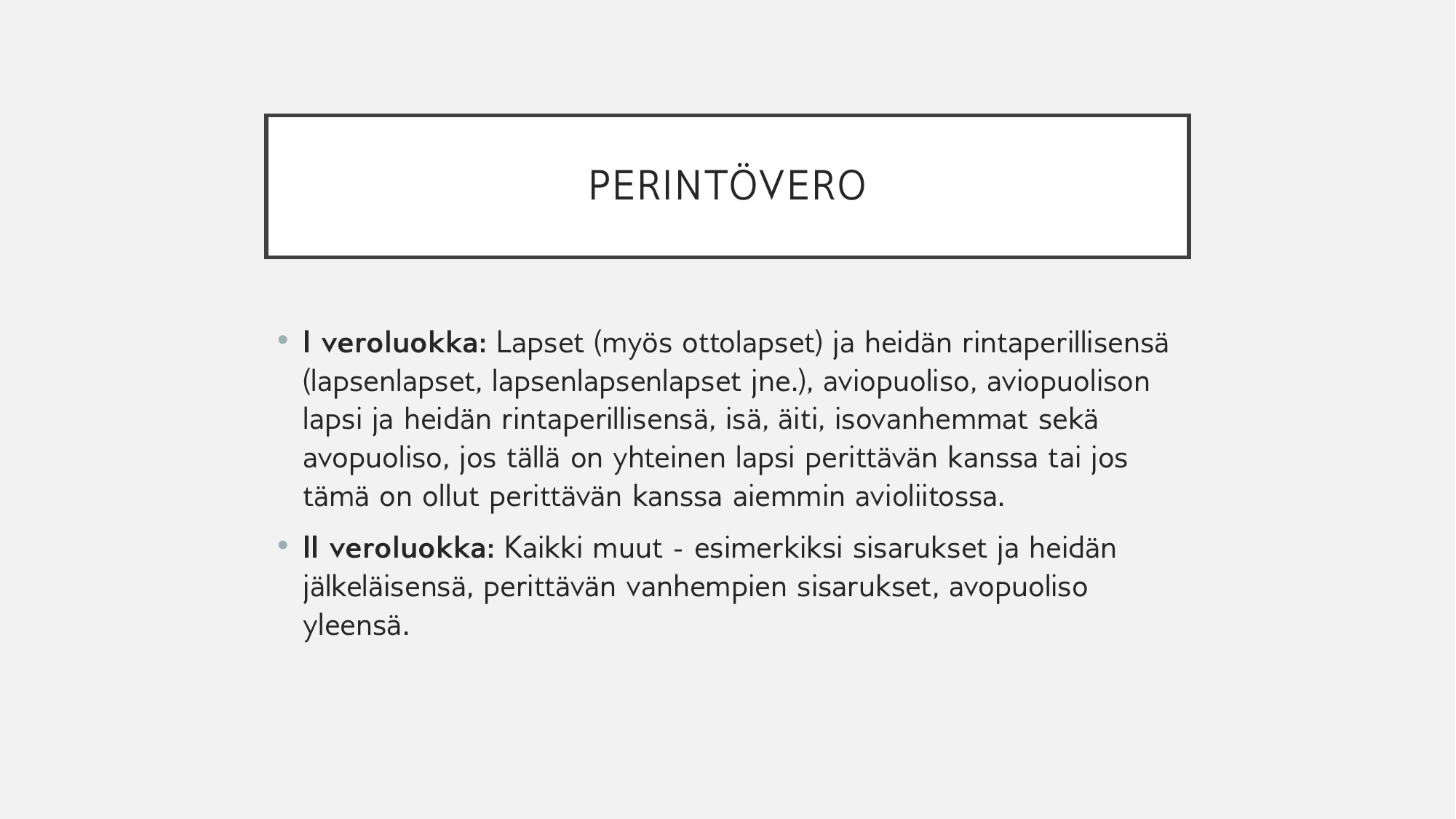

# Perintövero
I veroluokka: Lapset (myös ottolapset) ja heidän rintaperillisensä (lapsenlapset, lapsenlapsenlapset jne.), aviopuoliso, aviopuolison lapsi ja heidän rintaperillisensä, isä, äiti, isovanhemmat sekä avopuoliso, jos tällä on yhteinen lapsi perittävän kanssa tai jos tämä on ollut perittävän kanssa aiemmin avioliitossa.
II veroluokka: Kaikki muut - esimerkiksi sisarukset ja heidän jälkeläisensä, perittävän vanhempien sisarukset, avopuoliso yleensä.